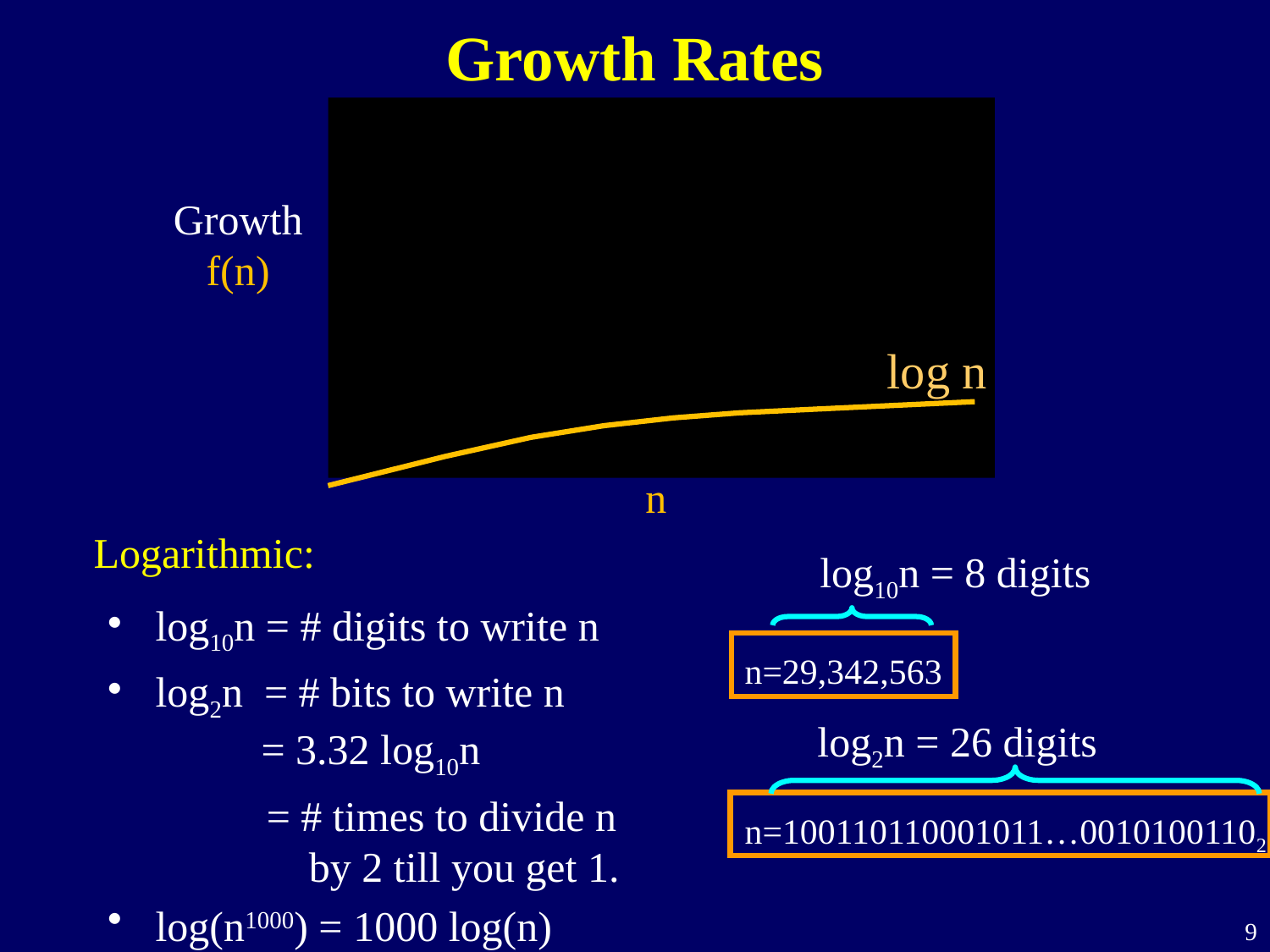

Growth Rates

Growth
f(n)
n
log n

Logarithmic:

log10n = 8 digits

n=29,342,563
log10n = # digits to write n
log2n  = # bits to write n
          = 3.32 log10n
               = # times to divide n
                   by 2 till you get 1.
log(n1000) = 1000 log(n)

log2n = 26 digits

n=100110110001011…00101001102